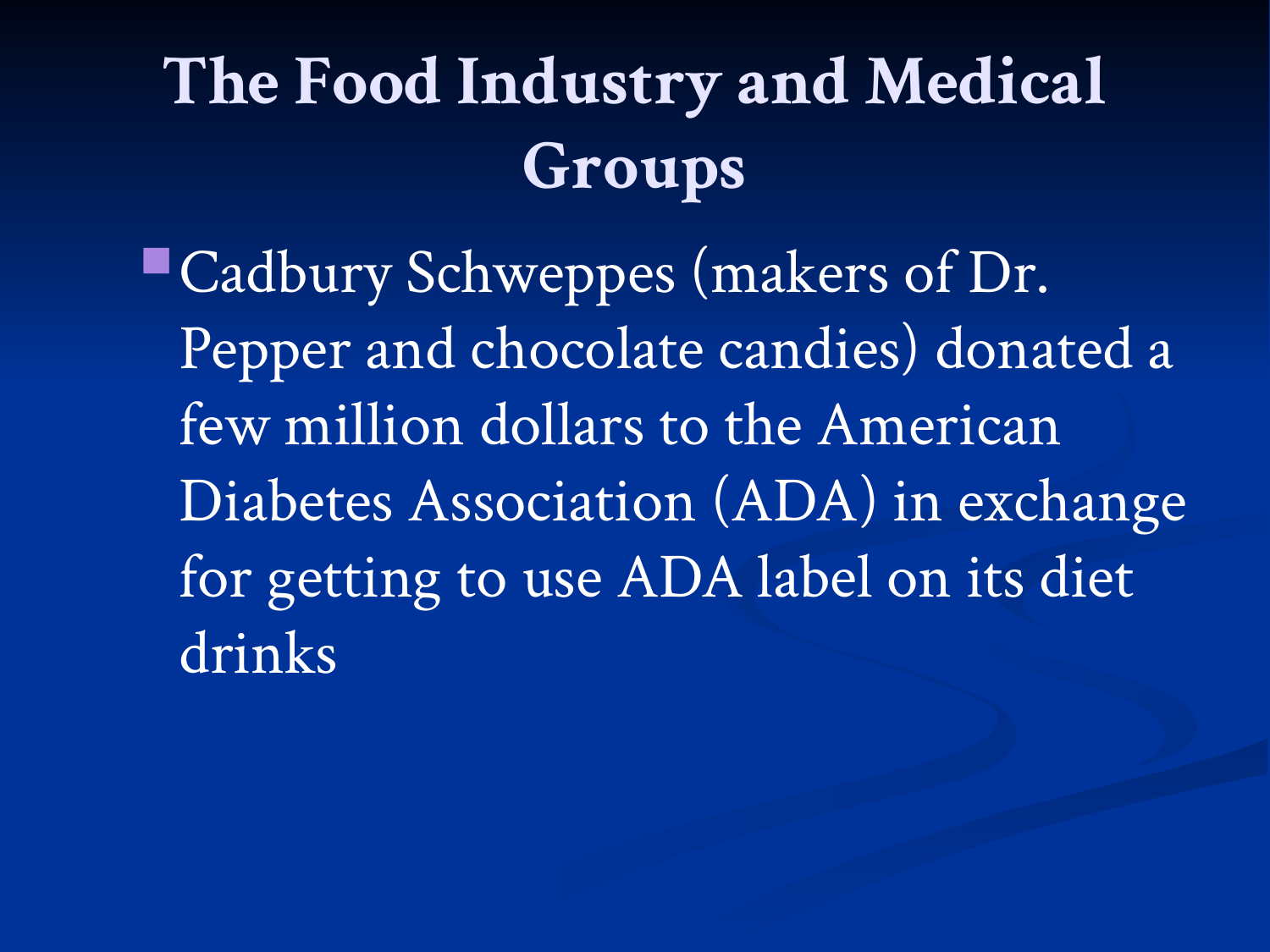

# The Food Industry and Medical Groups
Cadbury Schweppes (makers of Dr. Pepper and chocolate candies) donated a few million dollars to the American Diabetes Association (ADA) in exchange for getting to use ADA label on its diet drinks